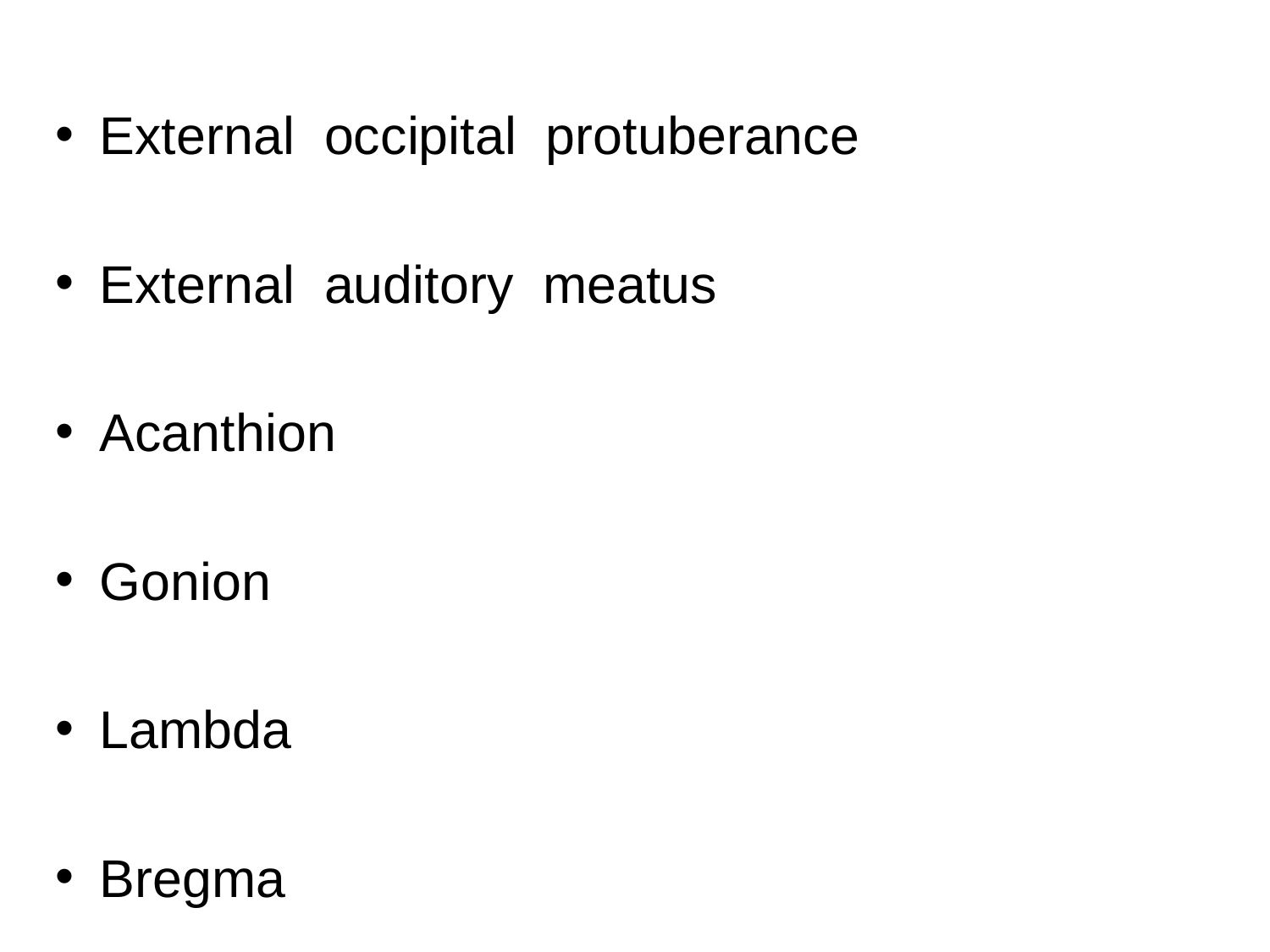

External  occipital  protuberance

External  auditory  meatus

Acanthion

Gonion

Lambda

Bregma